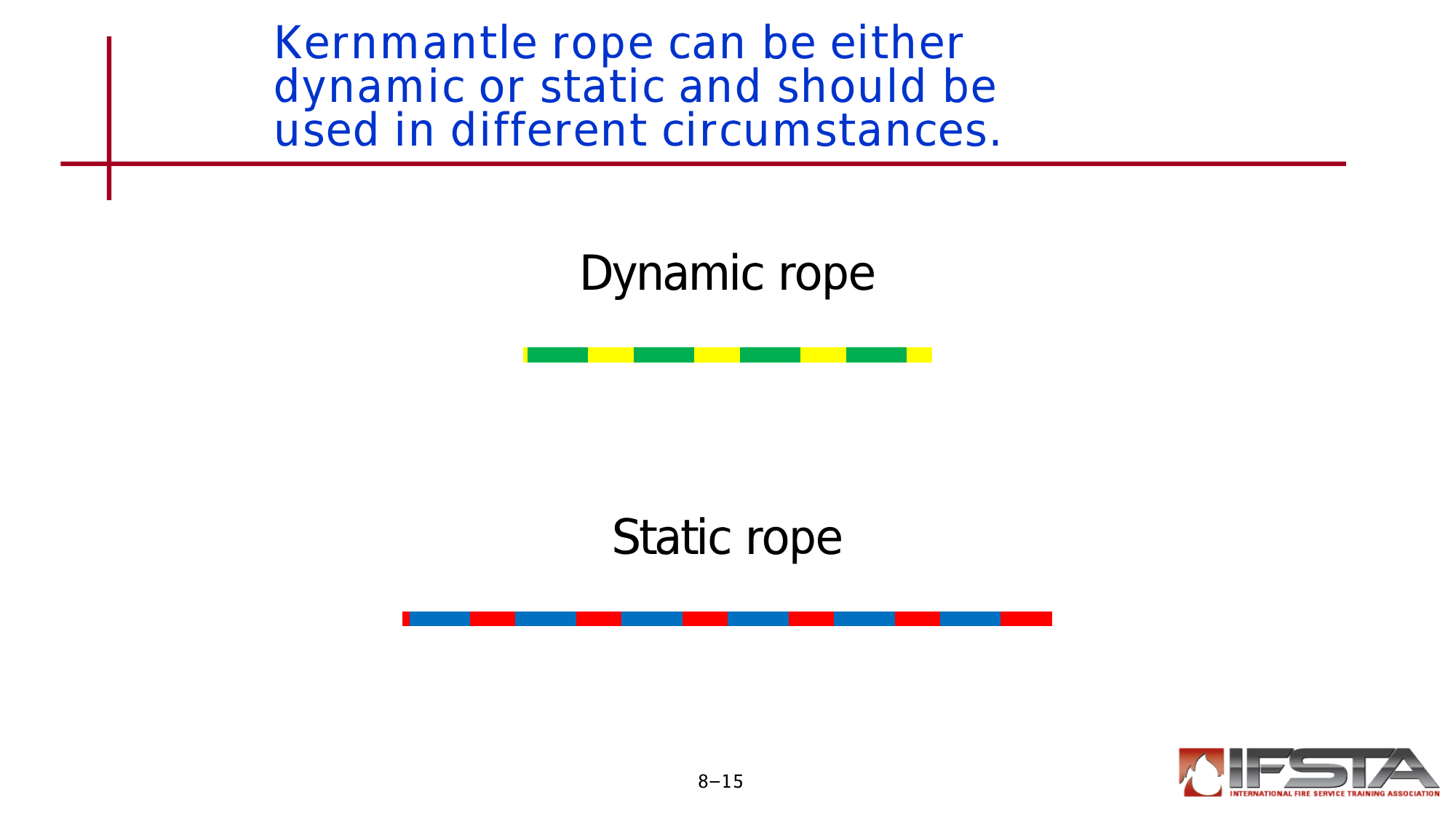

# Kernmantle rope can be either dynamic or static and should be used in different circumstances.
Dynamic rope
Static rope
8–15